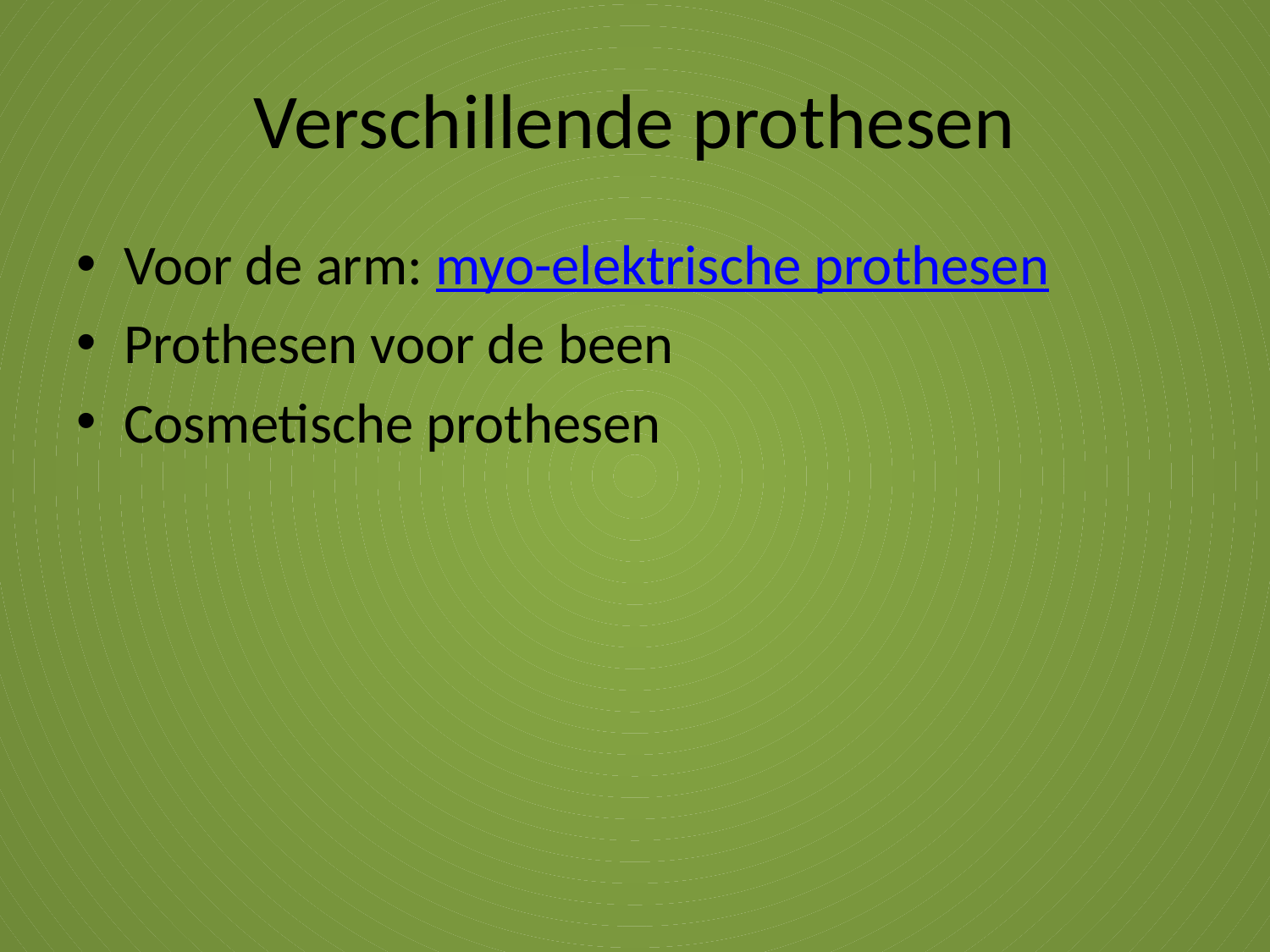

# Verschillende prothesen
Voor de arm: myo-elektrische prothesen
Prothesen voor de been
Cosmetische prothesen